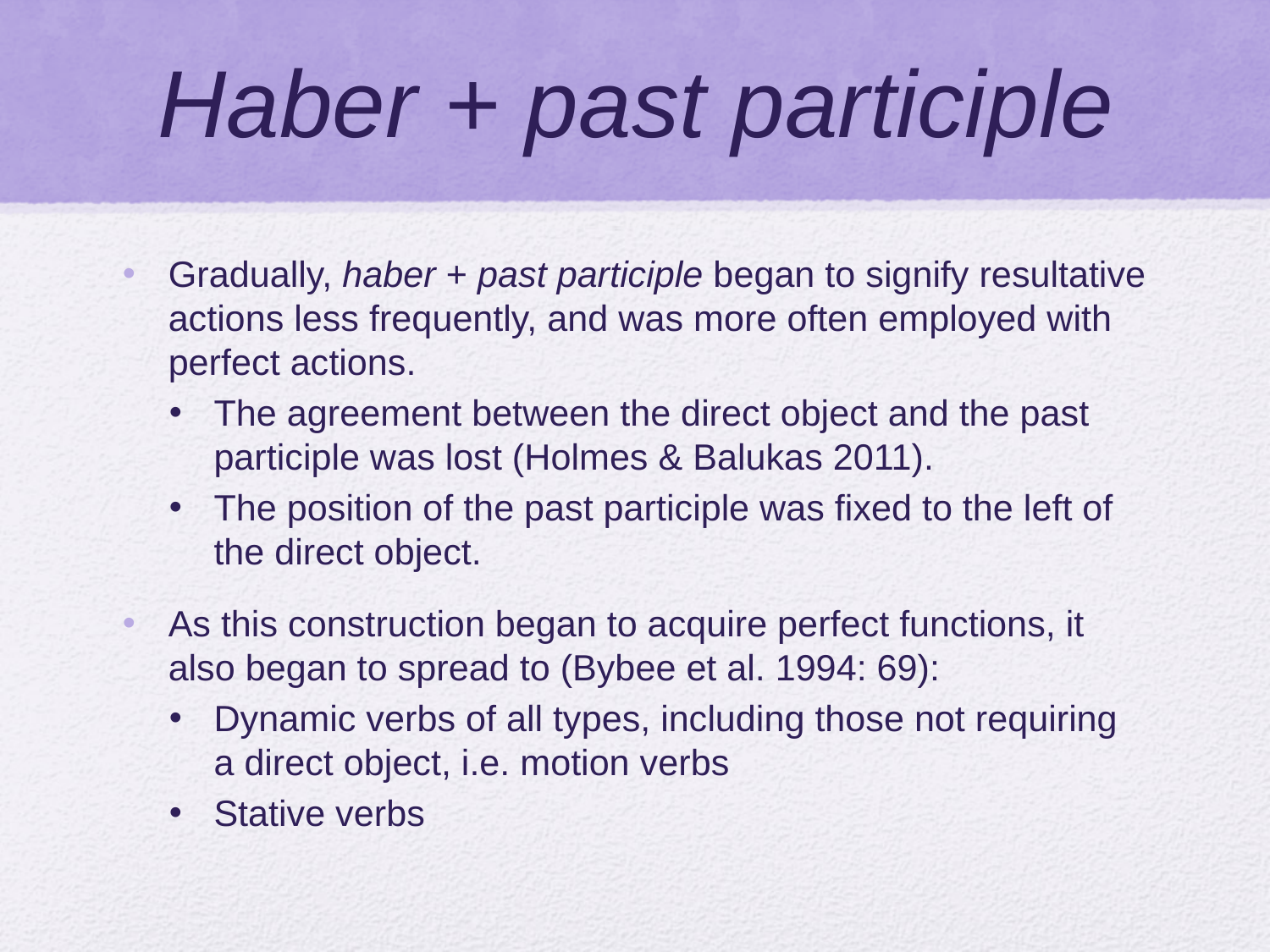

# Haber + past participle
Gradually, haber + past participle began to signify resultative actions less frequently, and was more often employed with perfect actions.
The agreement between the direct object and the past participle was lost (Holmes & Balukas 2011).
The position of the past participle was fixed to the left of the direct object.
As this construction began to acquire perfect functions, it also began to spread to (Bybee et al. 1994: 69):
Dynamic verbs of all types, including those not requiring a direct object, i.e. motion verbs
Stative verbs